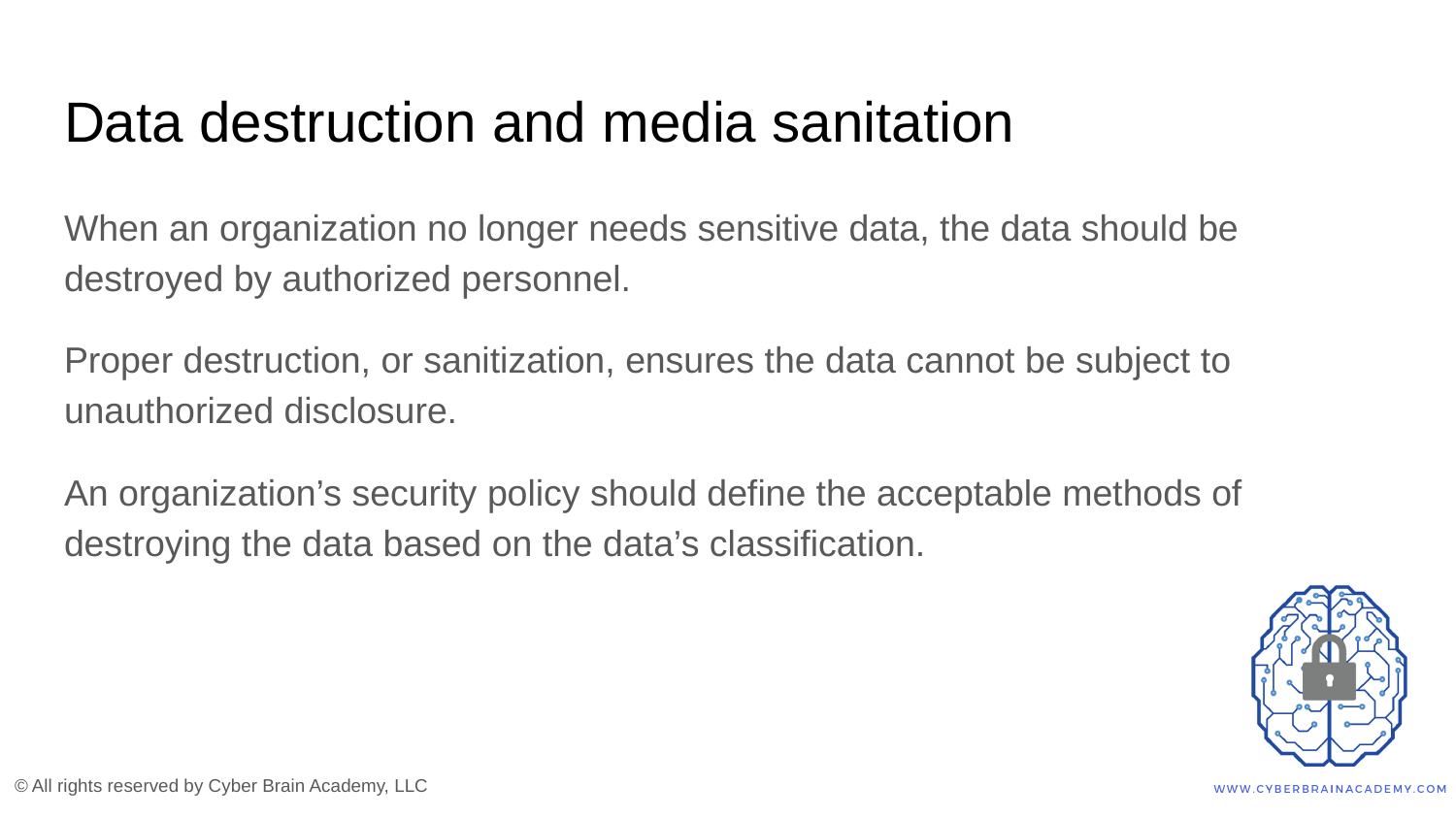

# Data destruction and media sanitation

When an organization no longer needs sensitive data, the data should be destroyed by authorized personnel.
Proper destruction, or sanitization, ensures the data cannot be subject to unauthorized disclosure.
An organization’s security policy should define the acceptable methods of destroying the data based on the data’s classification.